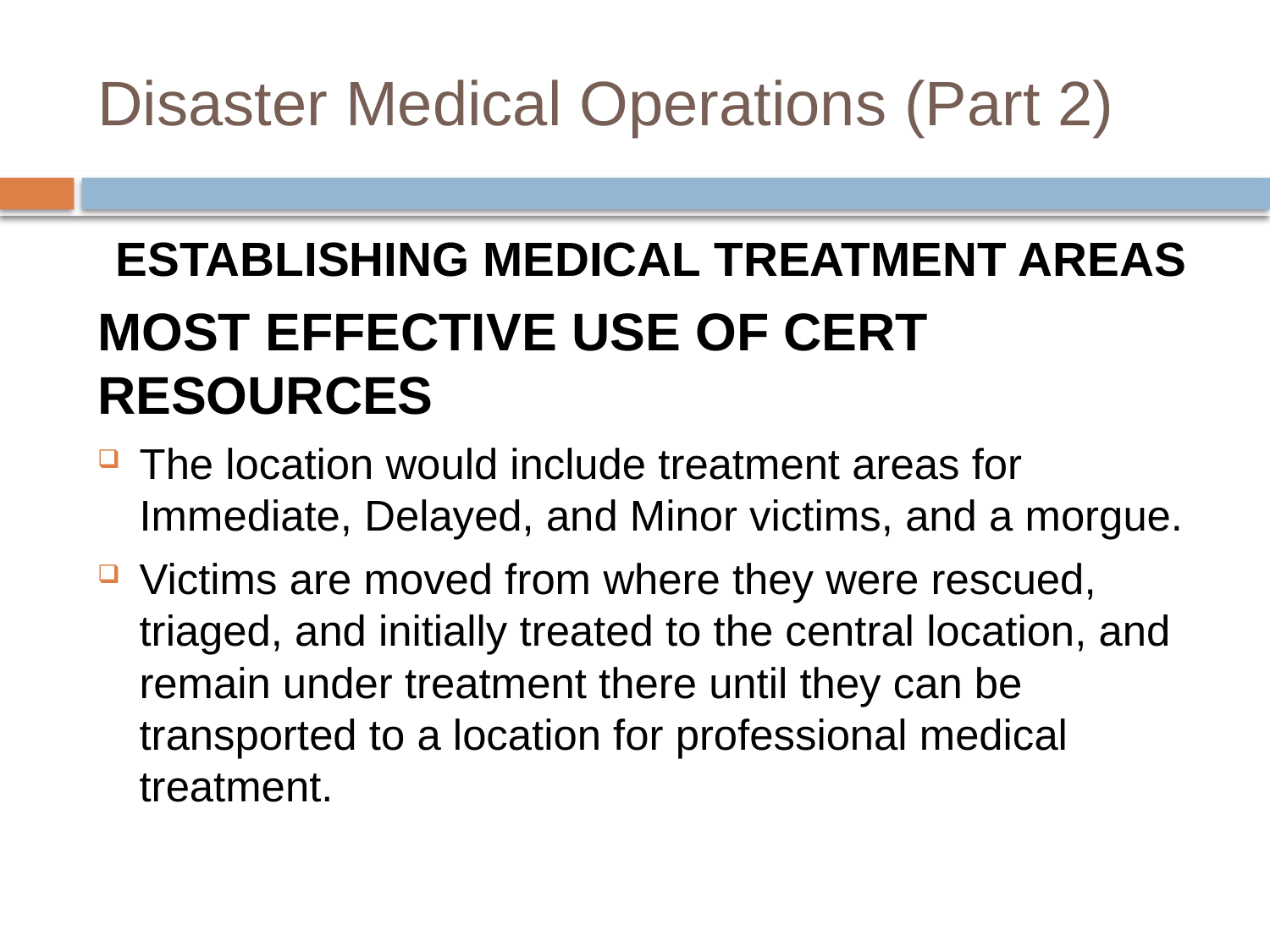

# Disaster Medical Operations (Part 2)
Establishing Medical Treatment Areas
Most Effective Use of CERT Resources
The location would include treatment areas for Immediate, Delayed, and Minor victims, and a morgue.
Victims are moved from where they were rescued, triaged, and initially treated to the central location, and remain under treatment there until they can be transported to a location for professional medical treatment.